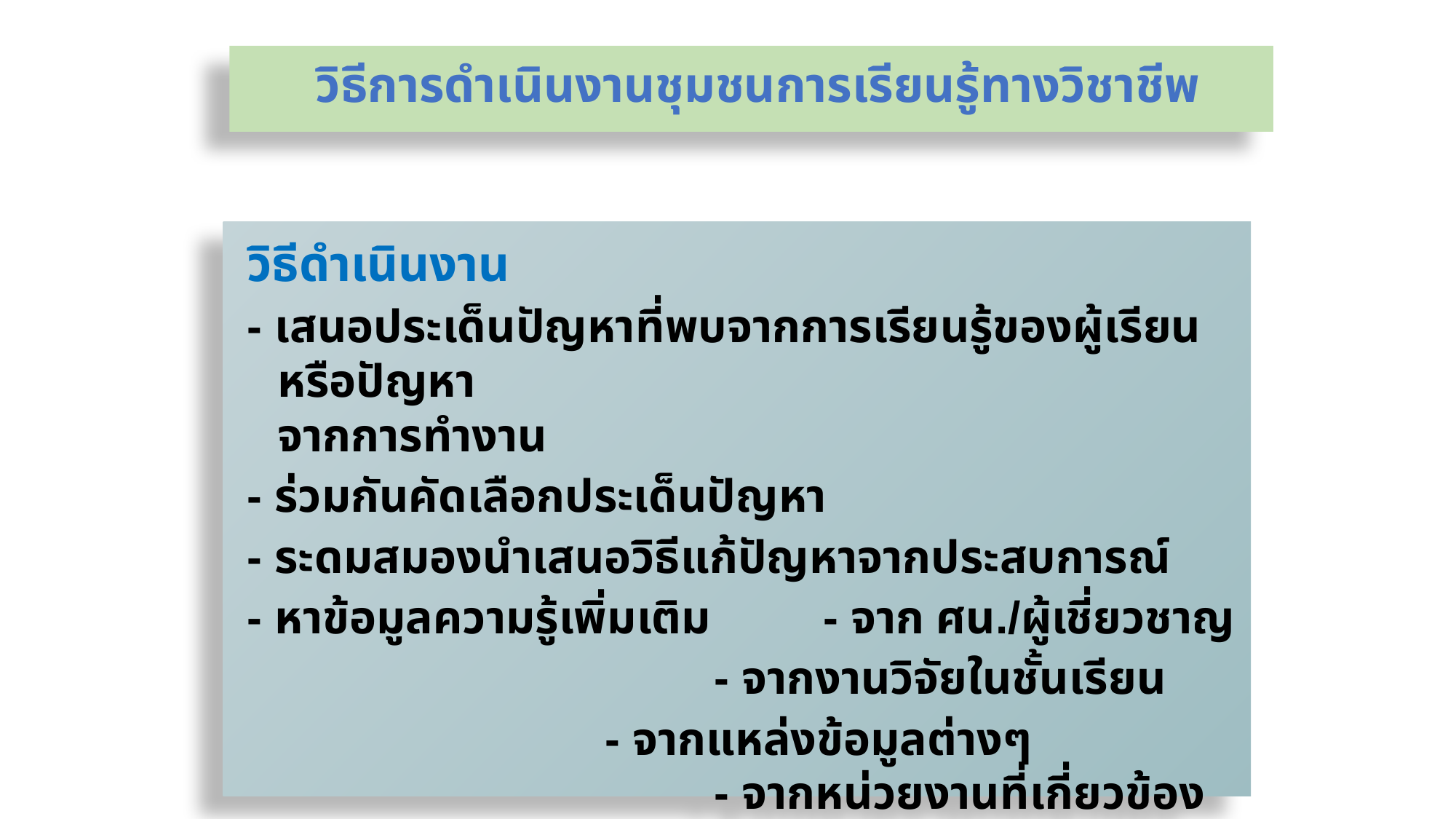

วิธีการดำเนินงานชุมชนการเรียนรู้ทางวิชาชีพ
วิธีดำเนินงาน
- เสนอประเด็นปัญหาที่พบจากการเรียนรู้ของผู้เรียน หรือปัญหา
จากการทำงาน
- ร่วมกันคัดเลือกประเด็นปัญหา
- ระดมสมองนำเสนอวิธีแก้ปัญหาจากประสบการณ์
- หาข้อมูลความรู้เพิ่มเติม  	- จาก ศน./ผู้เชี่ยวชาญ
  					- จากงานวิจัยในชั้นเรียน
			        	- จากแหล่งข้อมูลต่างๆ
				- จากหน่วยงานที่เกี่ยวข้อง
14